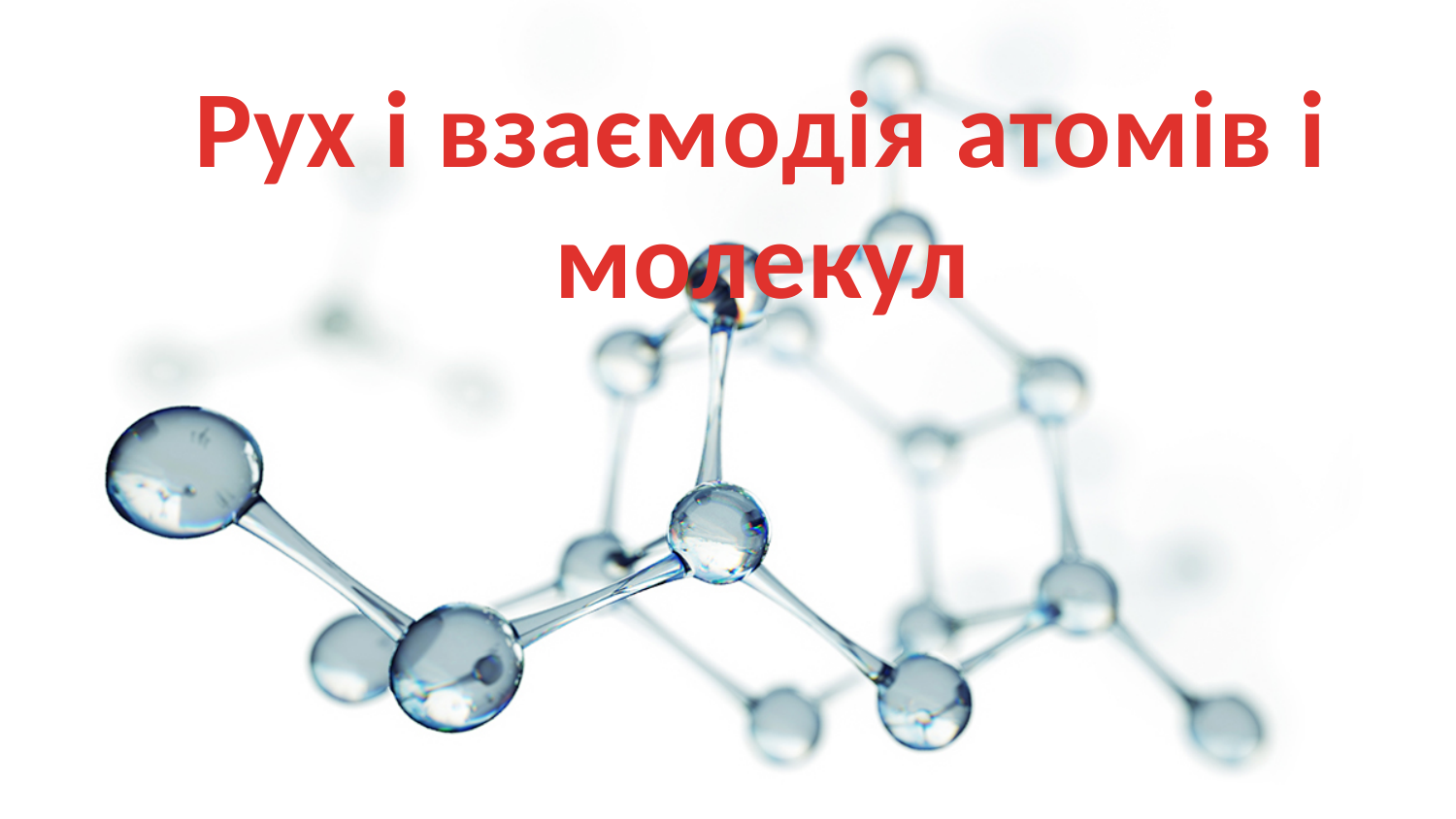

# Рух і взаємодія атомів і молекул